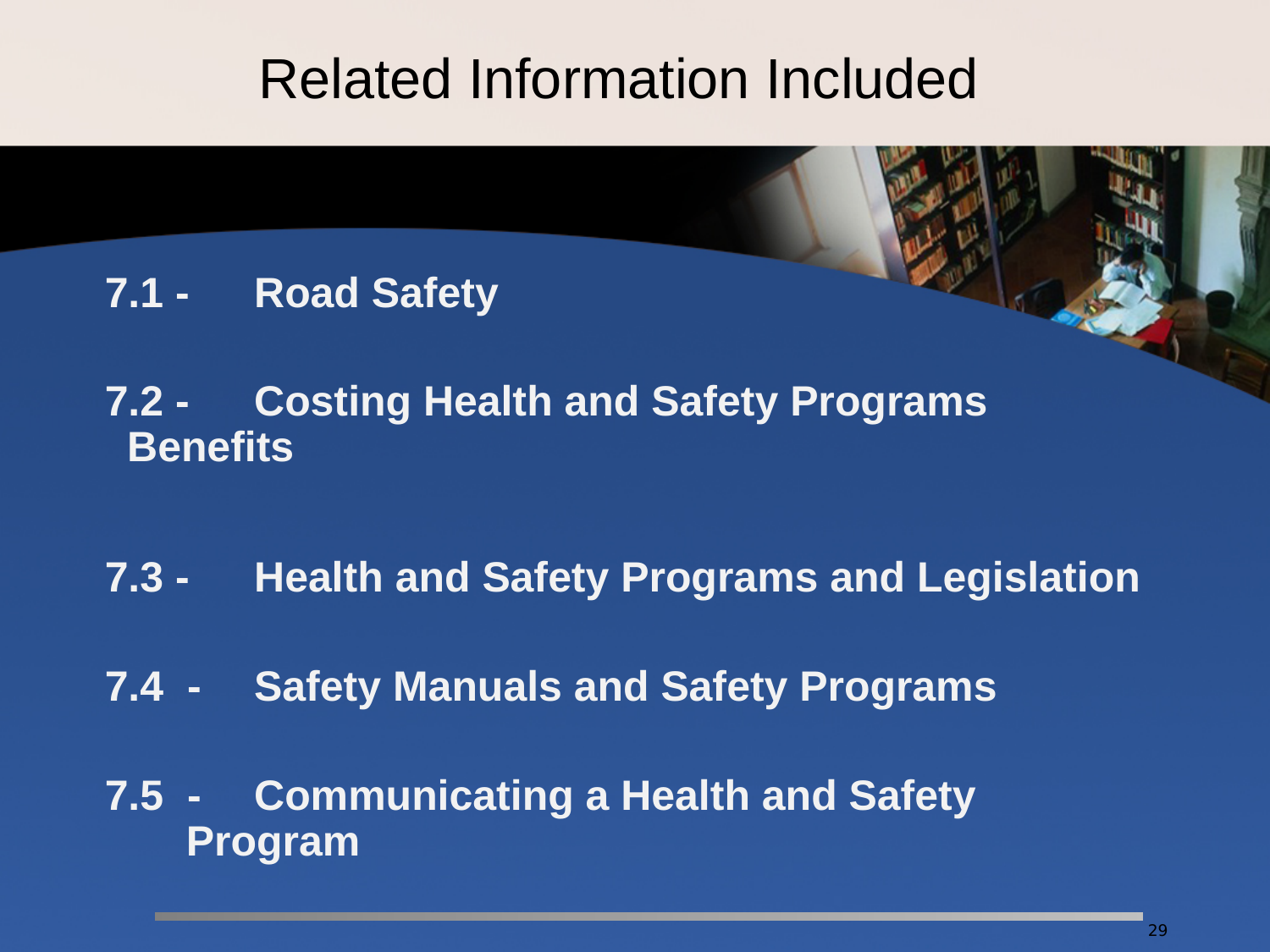

# Related Information Included
7.1 - 	Road Safety

7.2 -   	Costing Health and Safety Programs Benefits

7.3 -  	Health and Safety Programs and Legislation

7.4  -  	Safety Manuals and Safety Programs

7.5  -  	Communicating a Health and Safety                     Program
29